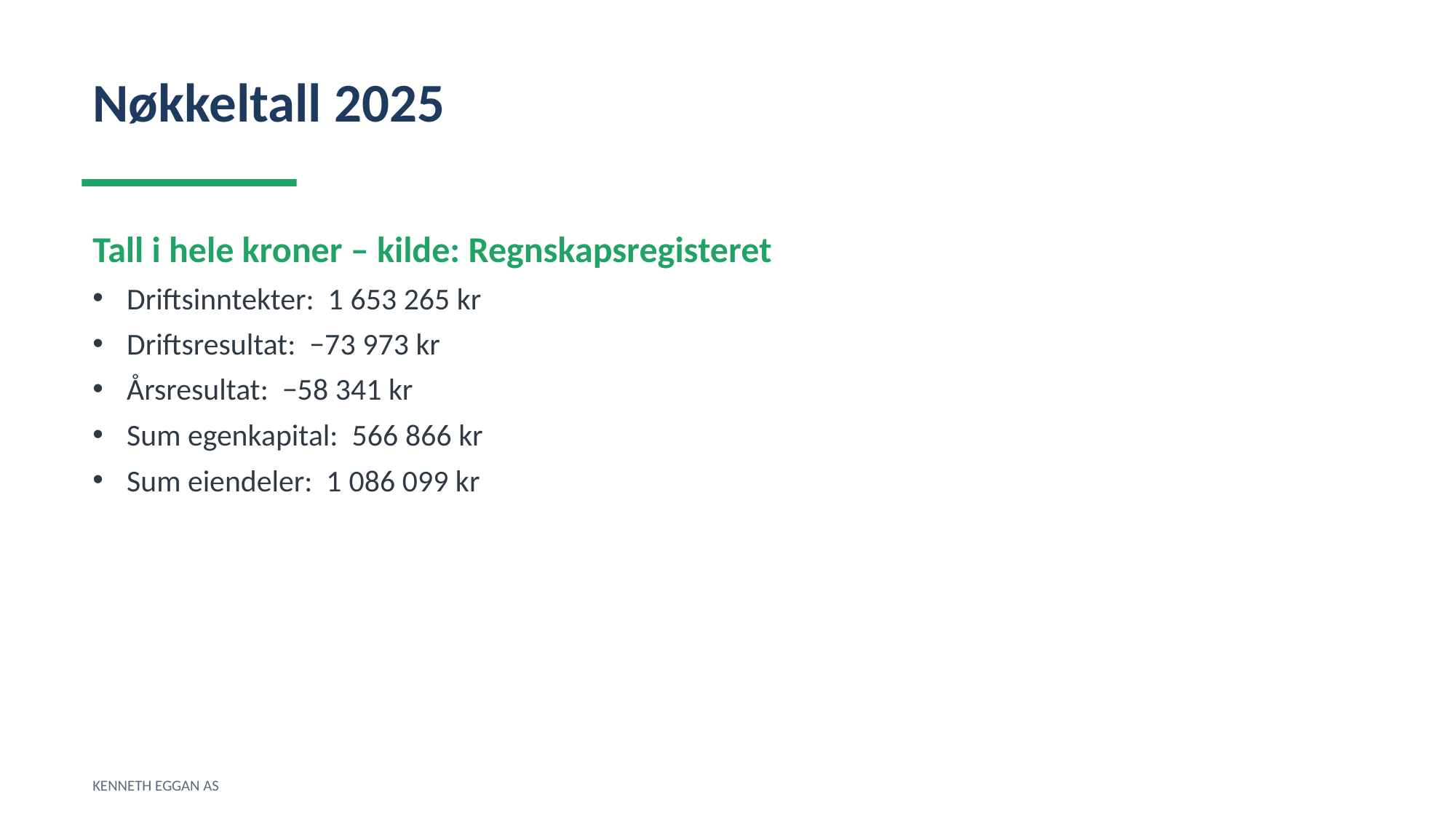

Nøkkeltall 2025

Tall i hele kroner – kilde: Regnskapsregisteret
Driftsinntekter:  1 653 265 kr
Driftsresultat:  −73 973 kr
Årsresultat:  −58 341 kr
Sum egenkapital:  566 866 kr
Sum eiendeler:  1 086 099 kr
KENNETH EGGAN AS